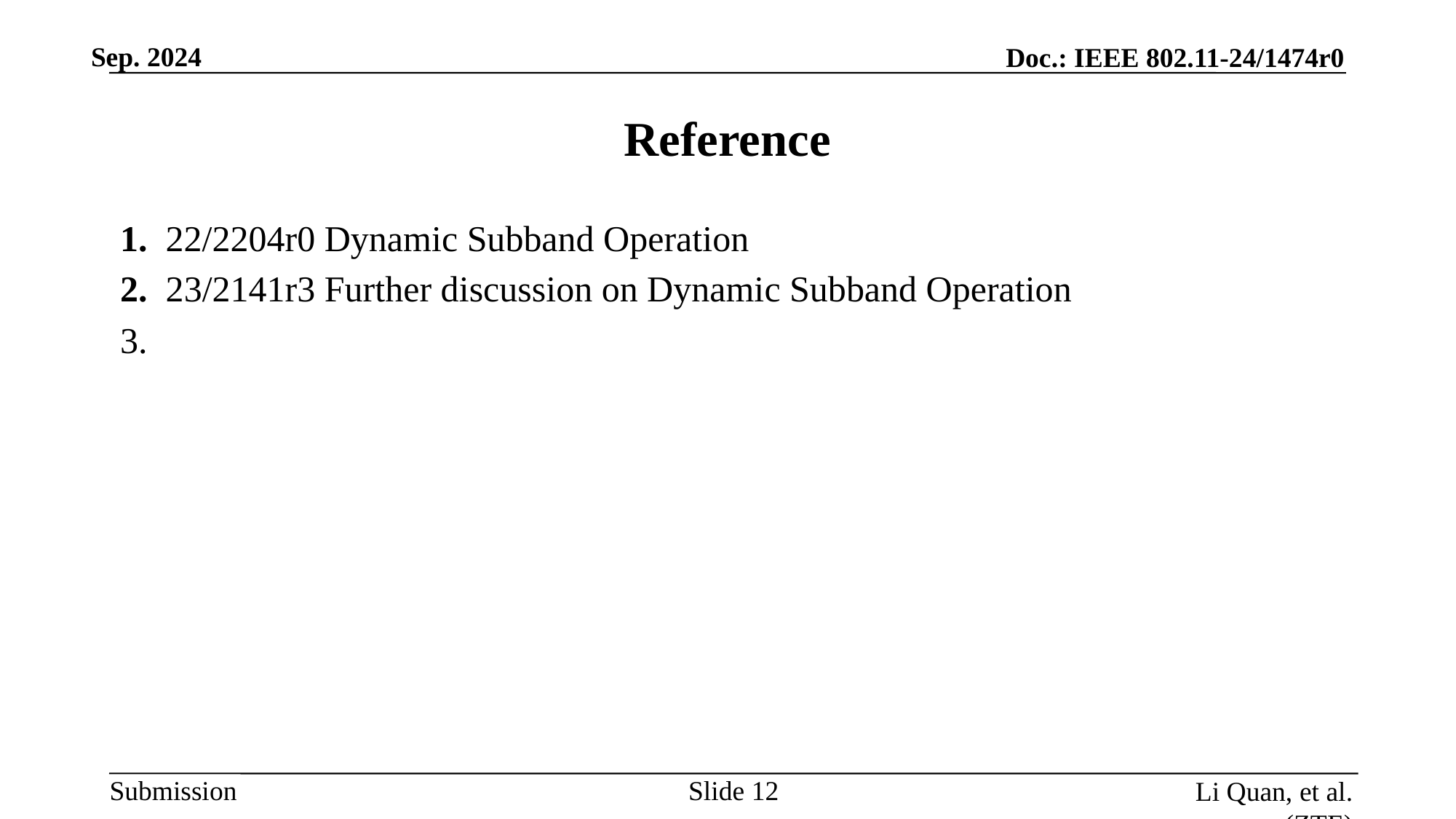

# Reference
1.  22/2204r0 Dynamic Subband Operation
2.  23/2141r3 Further discussion on Dynamic Subband Operation
3.

Slide 12
Li Quan, et al. (ZTE)